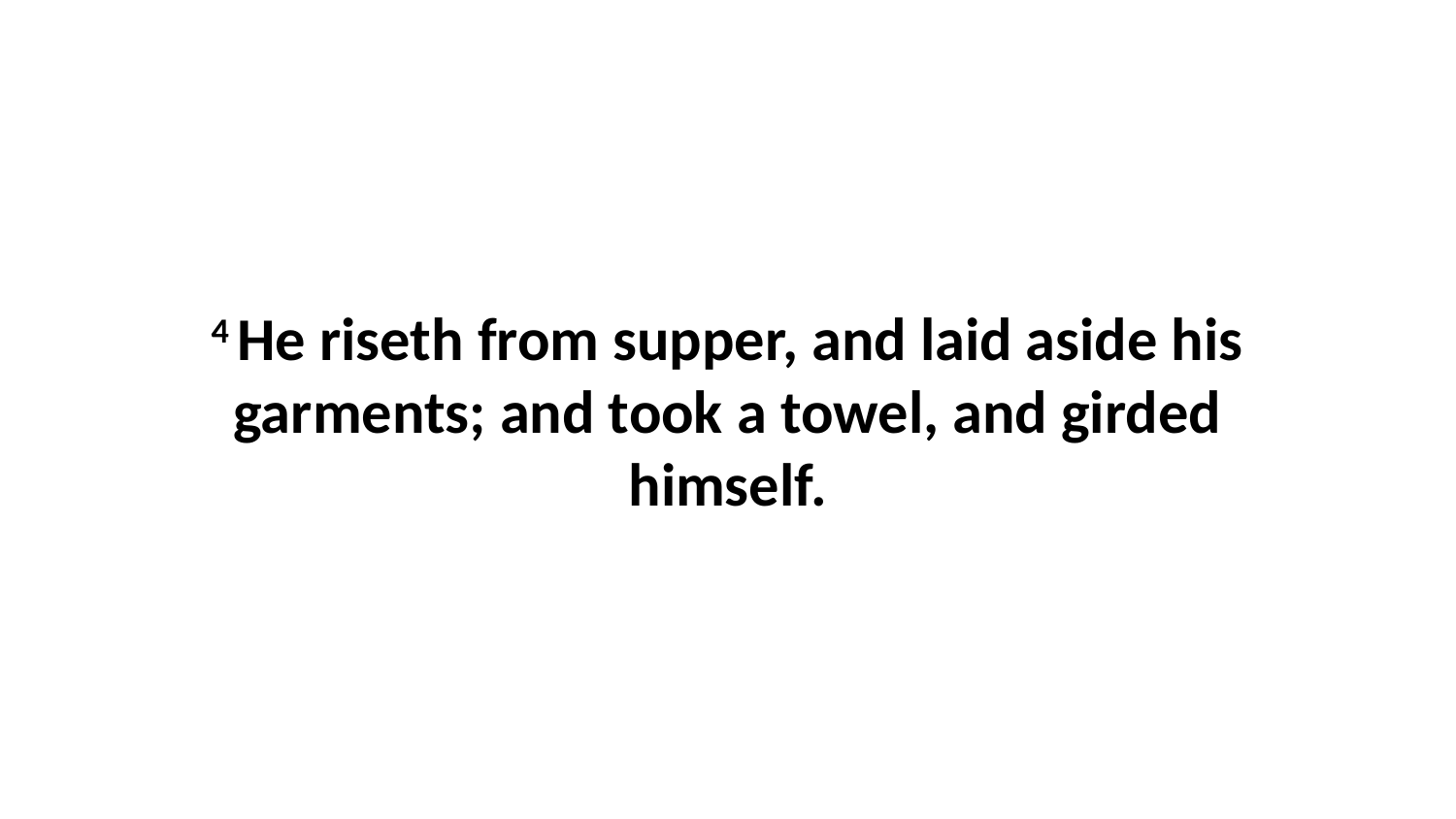

4 He riseth from supper, and laid aside his garments; and took a towel, and girded himself.